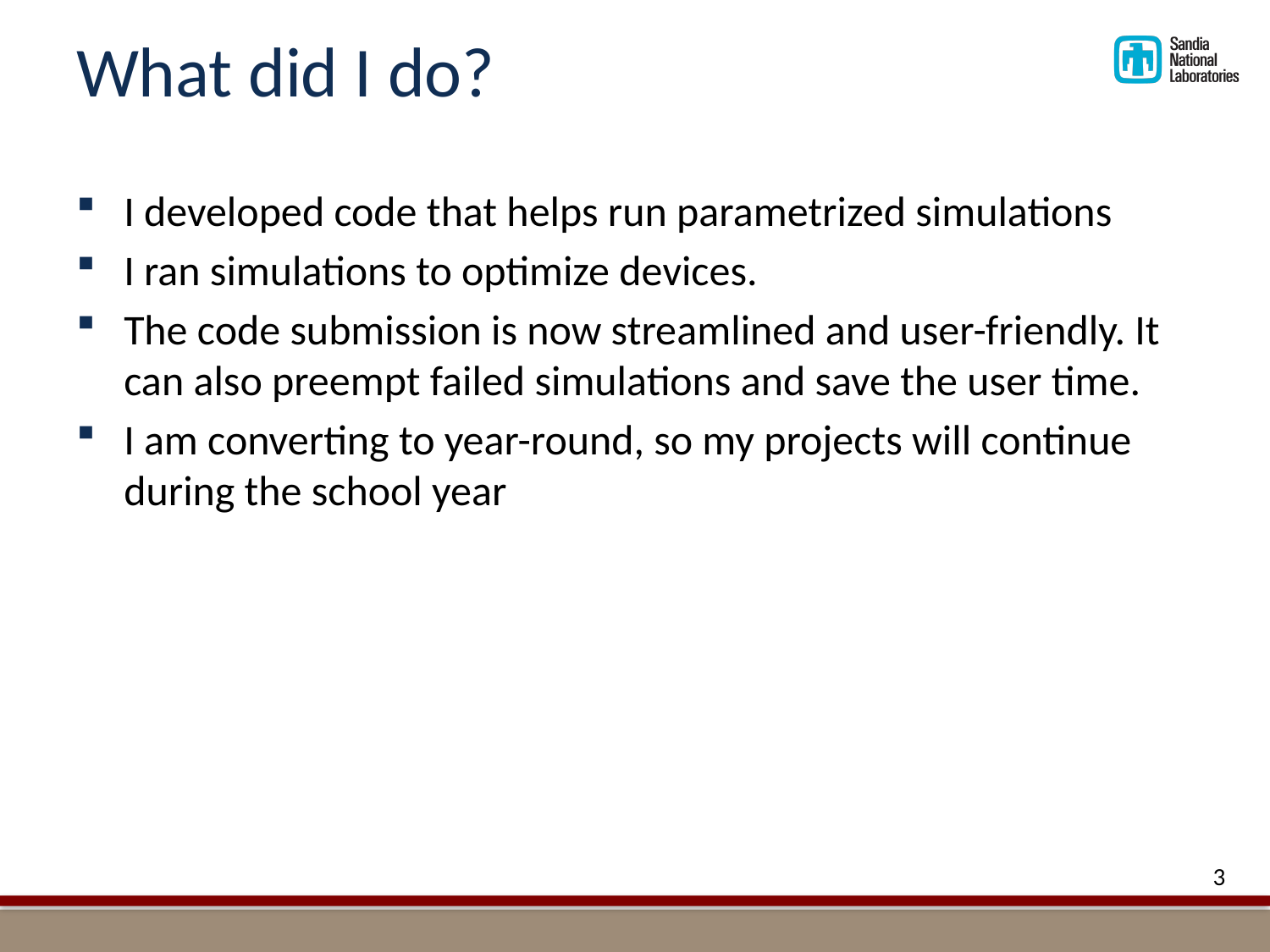

# What did I do?
I developed code that helps run parametrized simulations
I ran simulations to optimize devices.
The code submission is now streamlined and user-friendly. It can also preempt failed simulations and save the user time.
I am converting to year-round, so my projects will continue during the school year

3